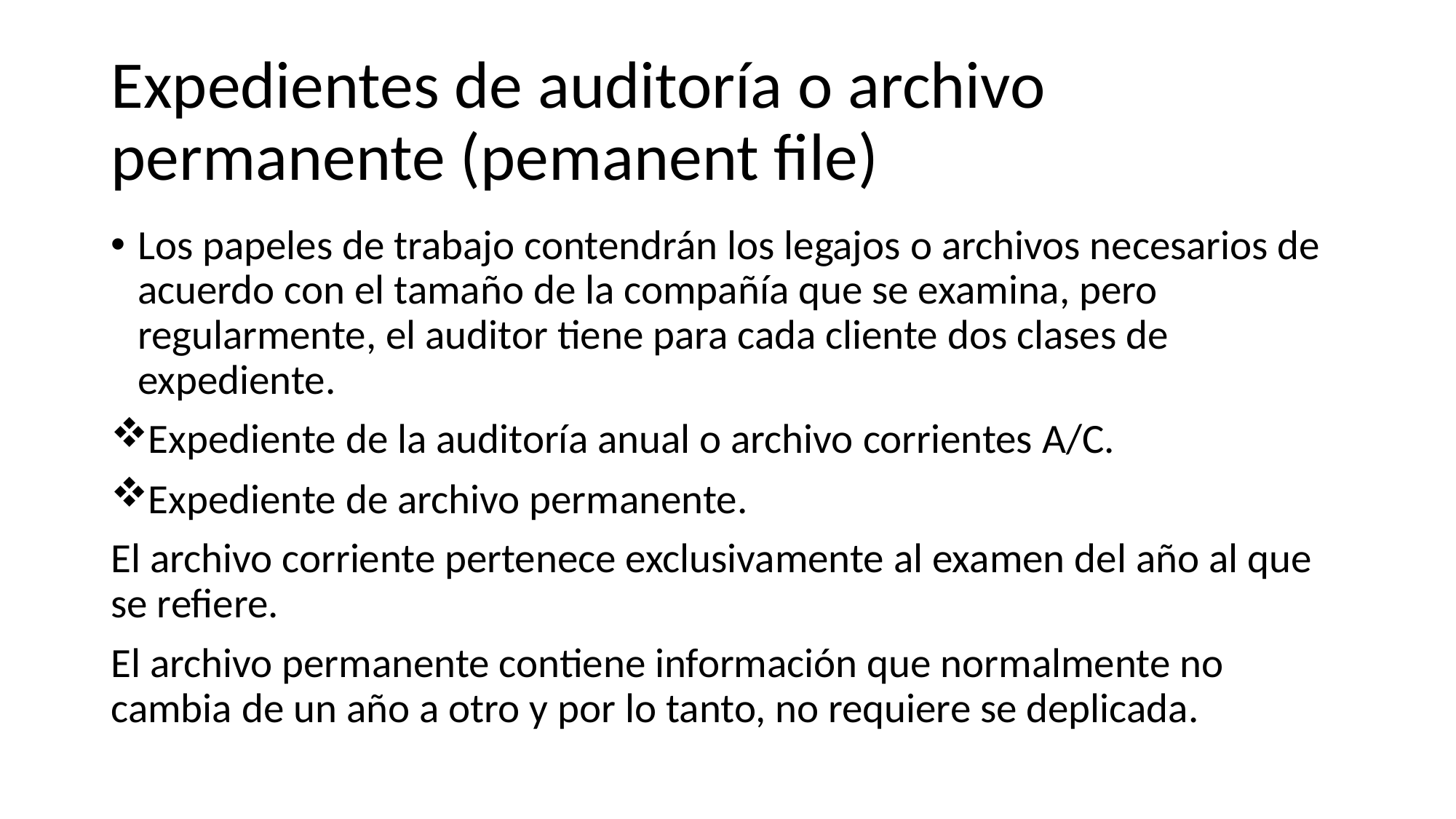

# Expedientes de auditoría o archivo permanente (pemanent file)
Los papeles de trabajo contendrán los legajos o archivos necesarios de acuerdo con el tamaño de la compañía que se examina, pero regularmente, el auditor tiene para cada cliente dos clases de expediente.
Expediente de la auditoría anual o archivo corrientes A/C.
Expediente de archivo permanente.
El archivo corriente pertenece exclusivamente al examen del año al que se refiere.
El archivo permanente contiene información que normalmente no cambia de un año a otro y por lo tanto, no requiere se deplicada.